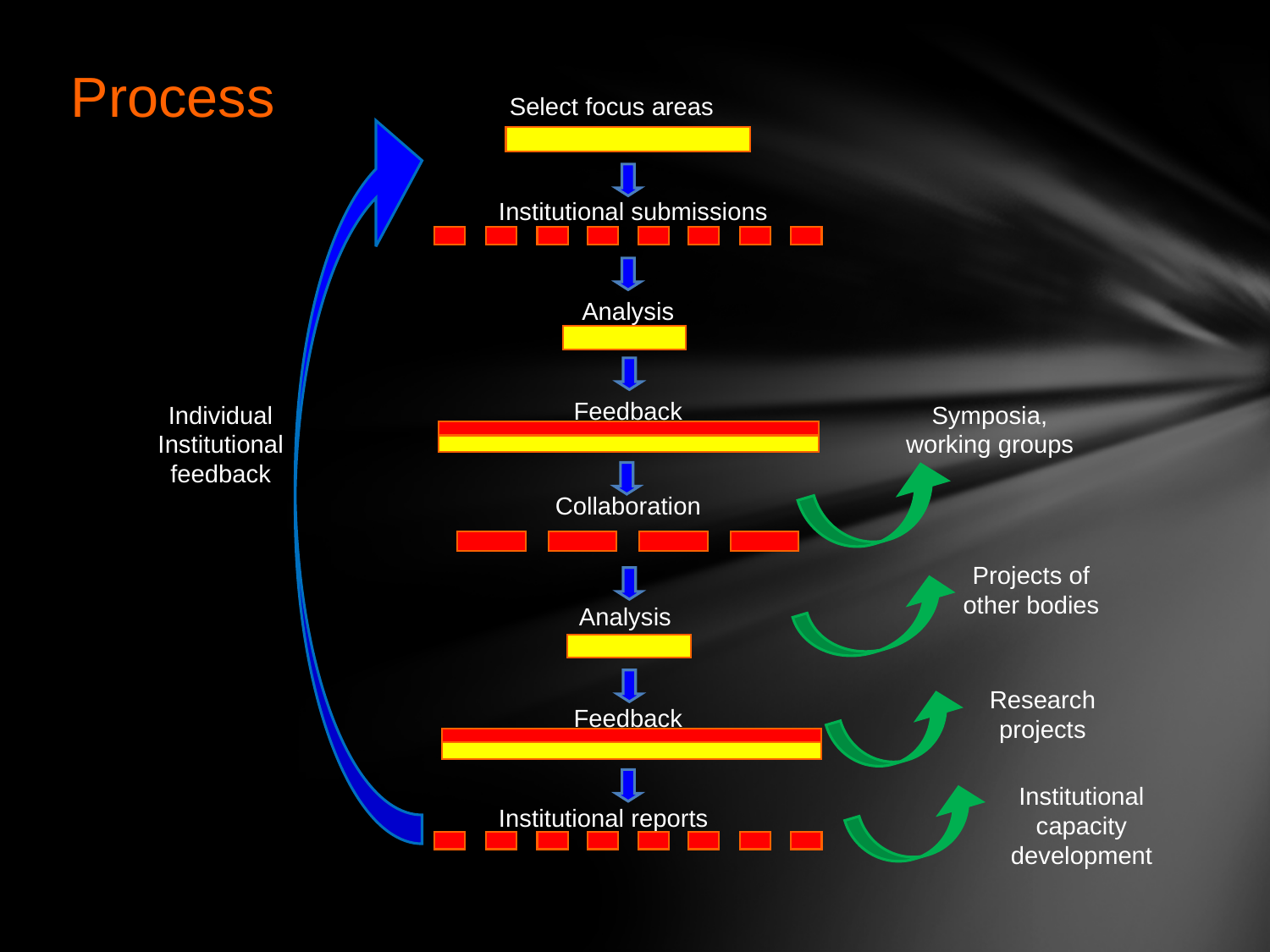

Process
Select focus areas

Institutional submissions

Analysis

Individual Institutional feedback
Symposia, working groups
Feedback

Collaboration

Projects of other bodies

Analysis

Research projects
Feedback

Institutional capacity development

Institutional reports